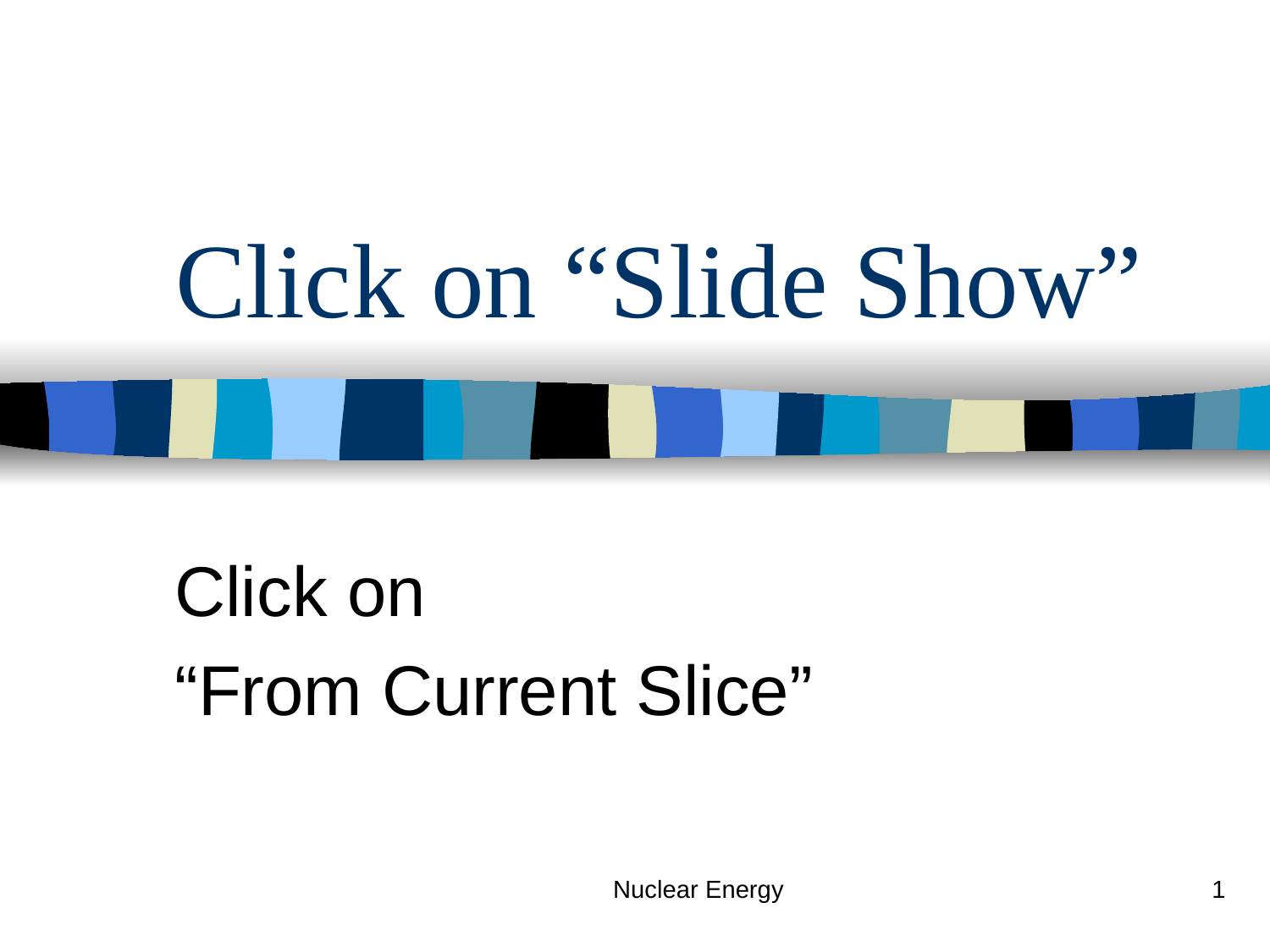

# Click on “Slide Show”
Click on
“From Current Slice”
Nuclear Energy
1